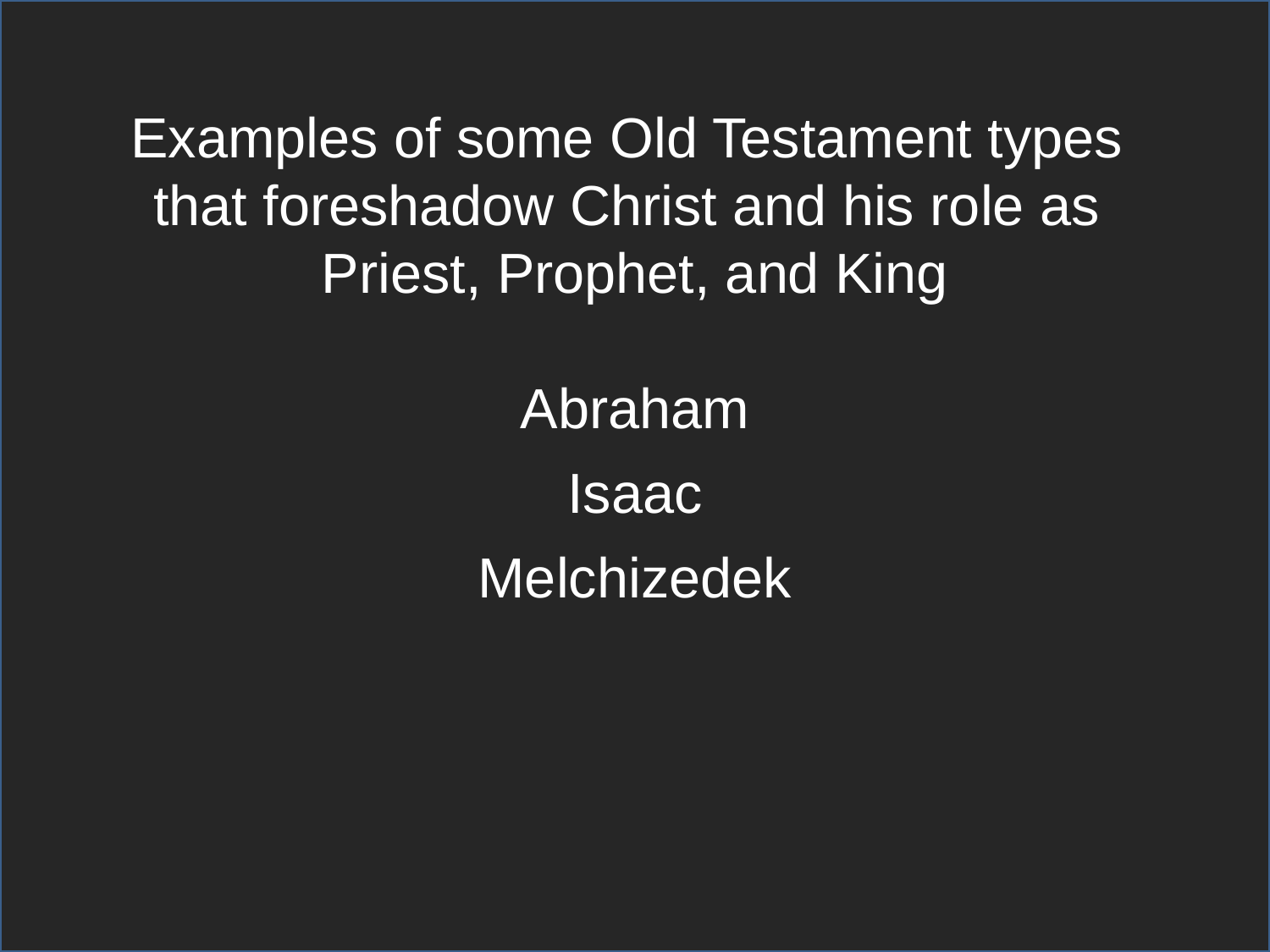

# Scripture Study: Listening to God’s Word
Examples of some Old Testament types
that foreshadow Christ and his role as
Priest, Prophet, and King

Abraham

Isaac

Melchizedek